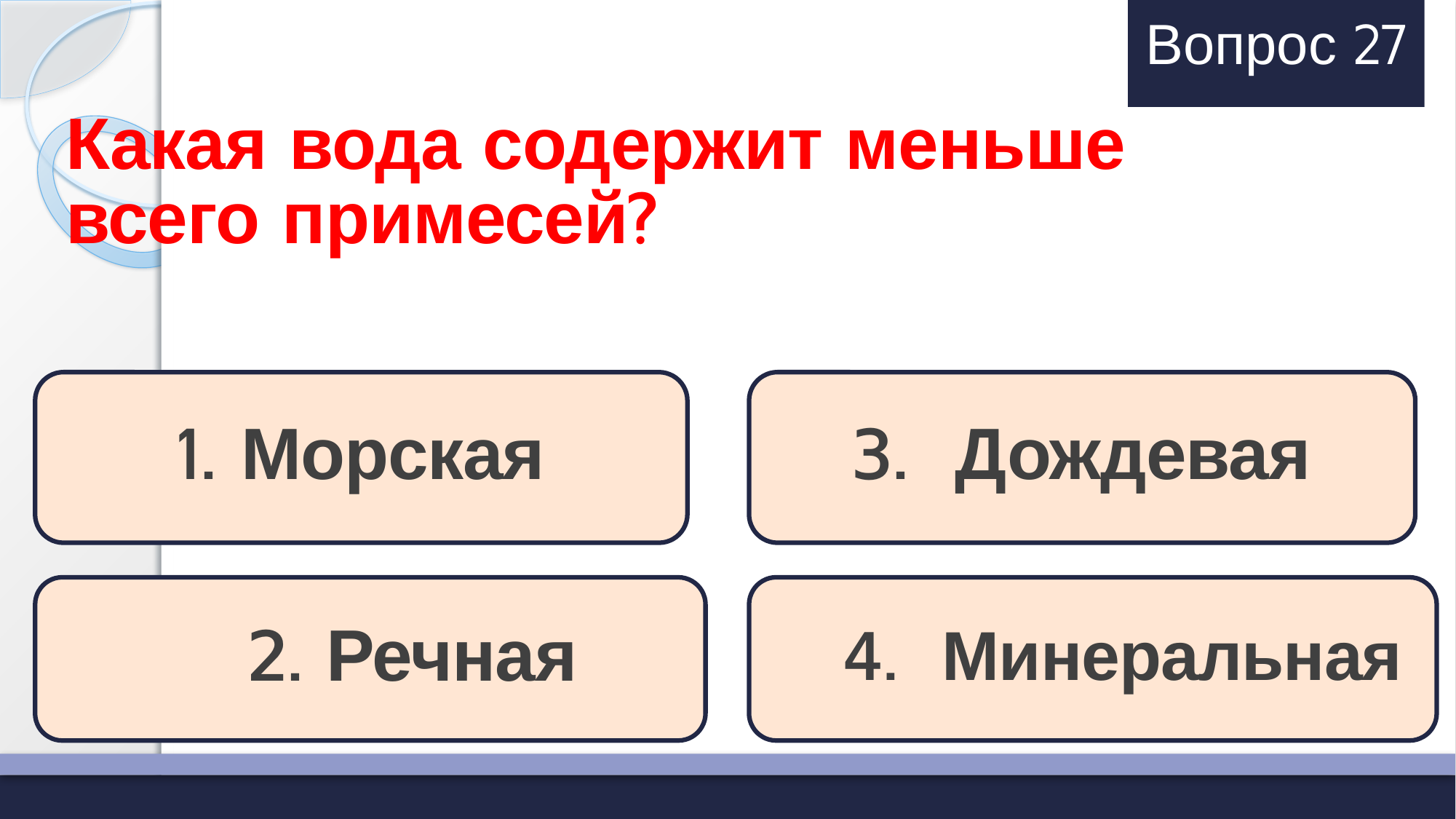

# Вопрос 27
Какая вода содержит меньше всего примесей?
1. Морская
3.  Дождевая
    2. Речная
   4.  Минеральная